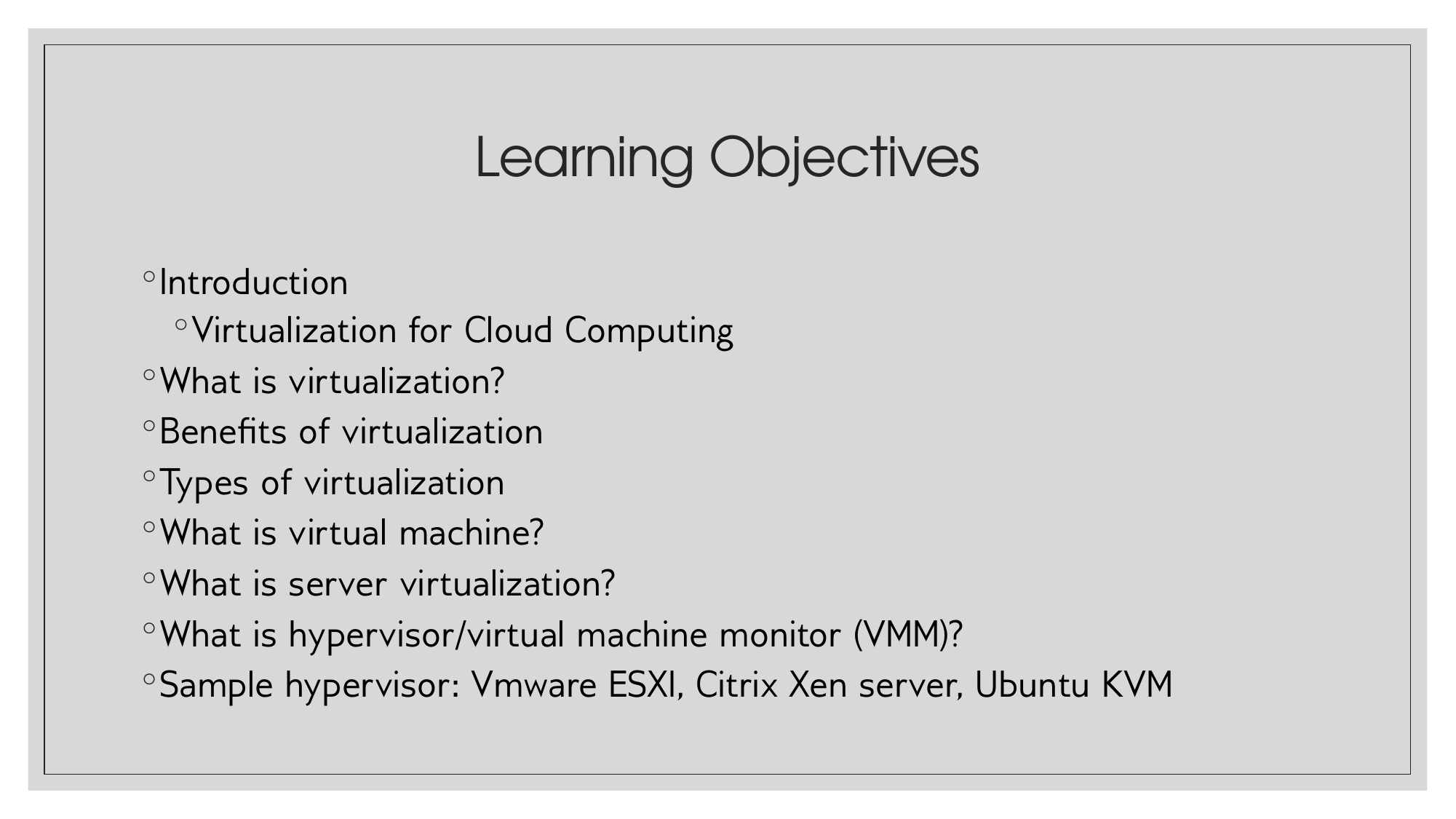

# Learning Objectives
Introduction
Virtualization for Cloud Computing
What is virtualization?
Benefits of virtualization
Types of virtualization
What is virtual machine?
What is server virtualization?
What is hypervisor/virtual machine monitor (VMM)?
Sample hypervisor: Vmware ESXI, Citrix Xen server, Ubuntu KVM